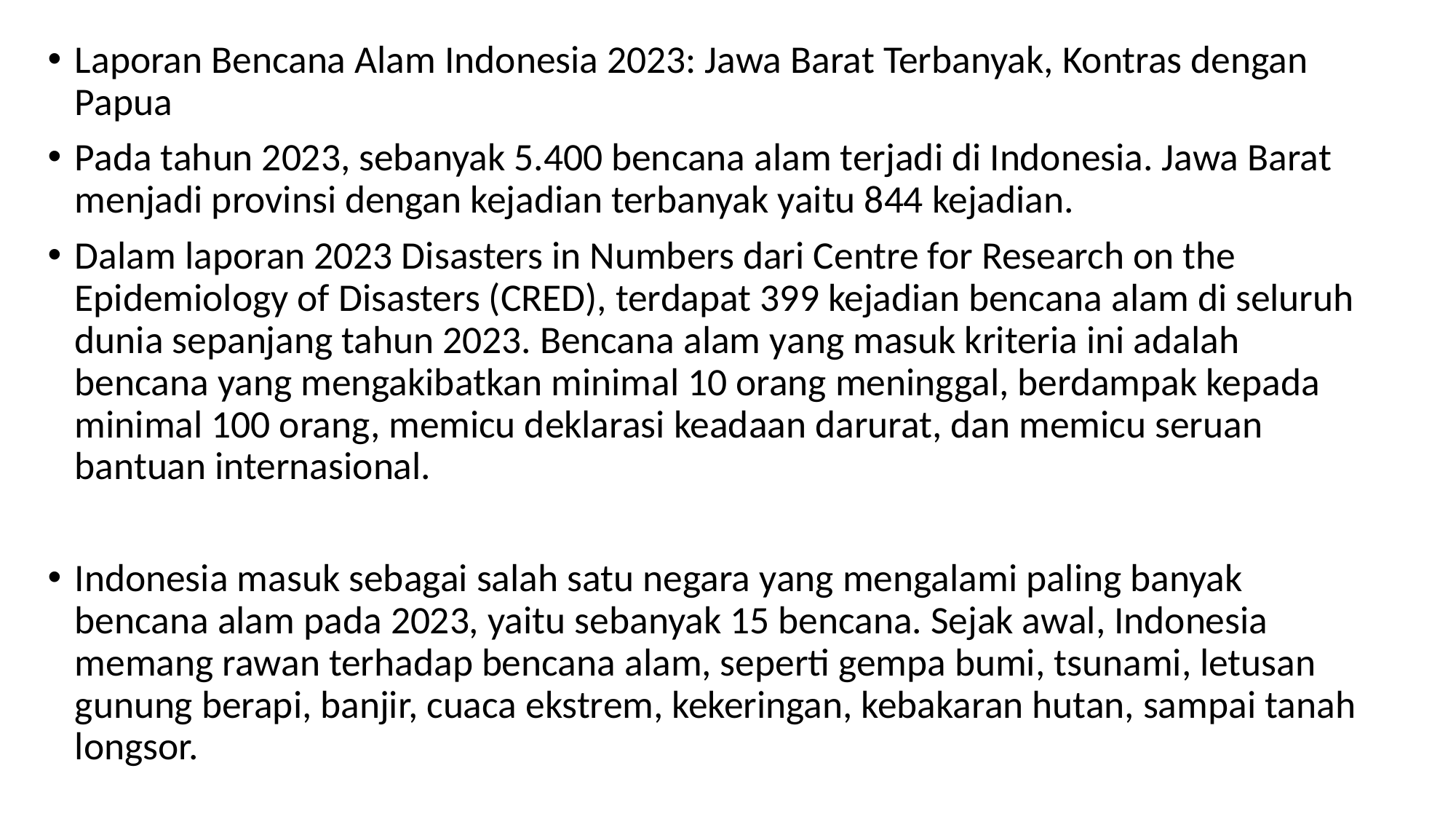

Laporan Bencana Alam Indonesia 2023: Jawa Barat Terbanyak, Kontras dengan Papua
Pada tahun 2023, sebanyak 5.400 bencana alam terjadi di Indonesia. Jawa Barat menjadi provinsi dengan kejadian terbanyak yaitu 844 kejadian.
Dalam laporan 2023 Disasters in Numbers dari Centre for Research on the Epidemiology of Disasters (CRED), terdapat 399 kejadian bencana alam di seluruh dunia sepanjang tahun 2023. Bencana alam yang masuk kriteria ini adalah bencana yang mengakibatkan minimal 10 orang meninggal, berdampak kepada minimal 100 orang, memicu deklarasi keadaan darurat, dan memicu seruan bantuan internasional.

Indonesia masuk sebagai salah satu negara yang mengalami paling banyak bencana alam pada 2023, yaitu sebanyak 15 bencana. Sejak awal, Indonesia memang rawan terhadap bencana alam, seperti gempa bumi, tsunami, letusan gunung berapi, banjir, cuaca ekstrem, kekeringan, kebakaran hutan, sampai tanah longsor.